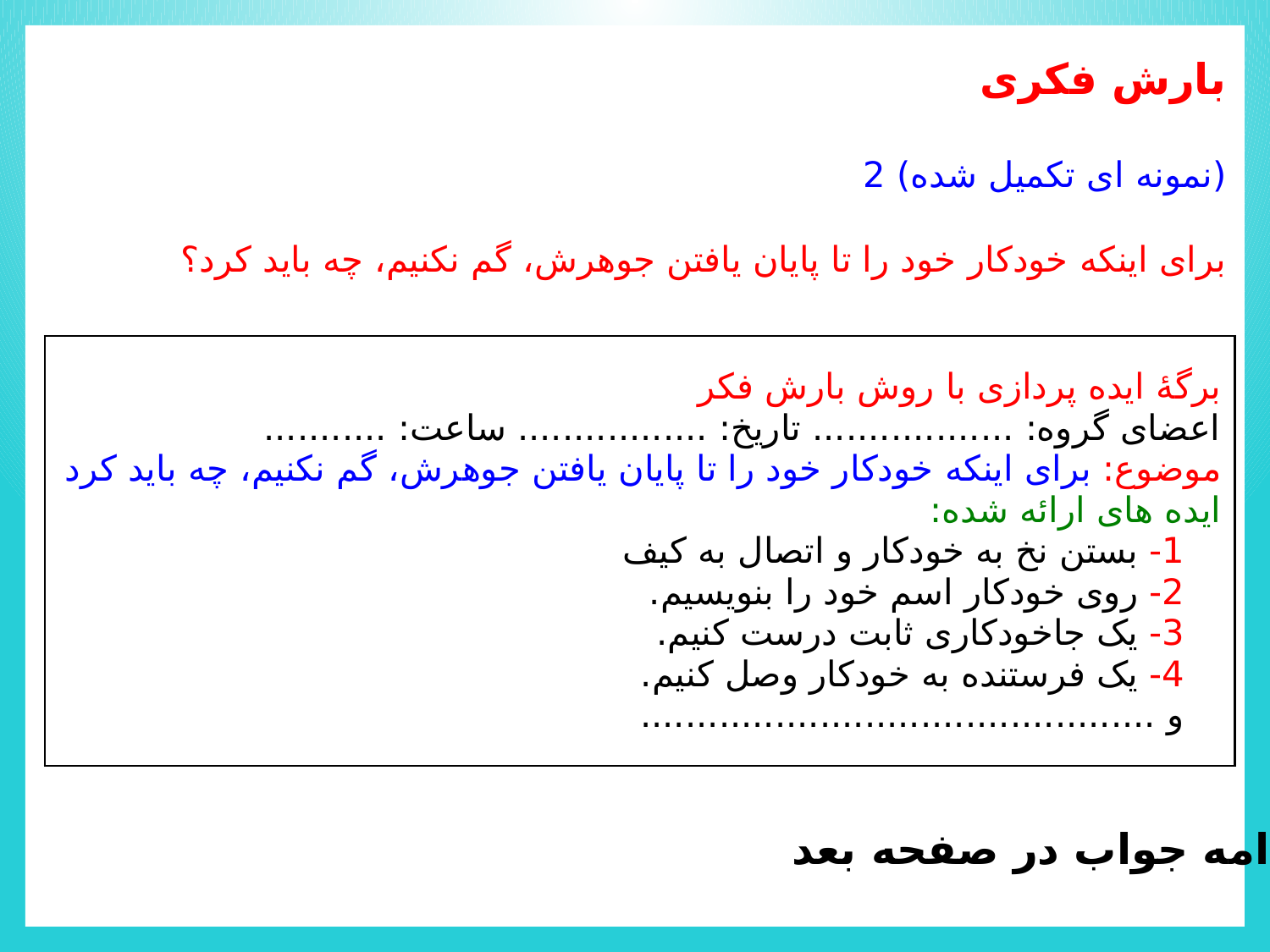

بارش فکری
(نمونه ای تکمیل شده) 2

برای اینکه خودکار خود را تا پایان یافتن جوهرش، گم نکنیم، چه باید کرد؟
| برگۀ ایده پردازی با روش بارش فکر اعضای گروه: .................. تاریخ: ................. ساعت: ........... موضوع: برای اینکه خودکار خود را تا پایان یافتن جوهرش، گم نکنیم، چه باید کرد ایده های ارائه شده: 1- بستن نخ به خودکار و اتصال به کیف 2- روی خودکار اسم خود را بنویسیم. 3- یک جاخودکاری ثابت درست کنیم. 4- یک فرستنده به خودکار وصل کنیم. و .............................................. |
| --- |
ادامه جواب در صفحه بعد